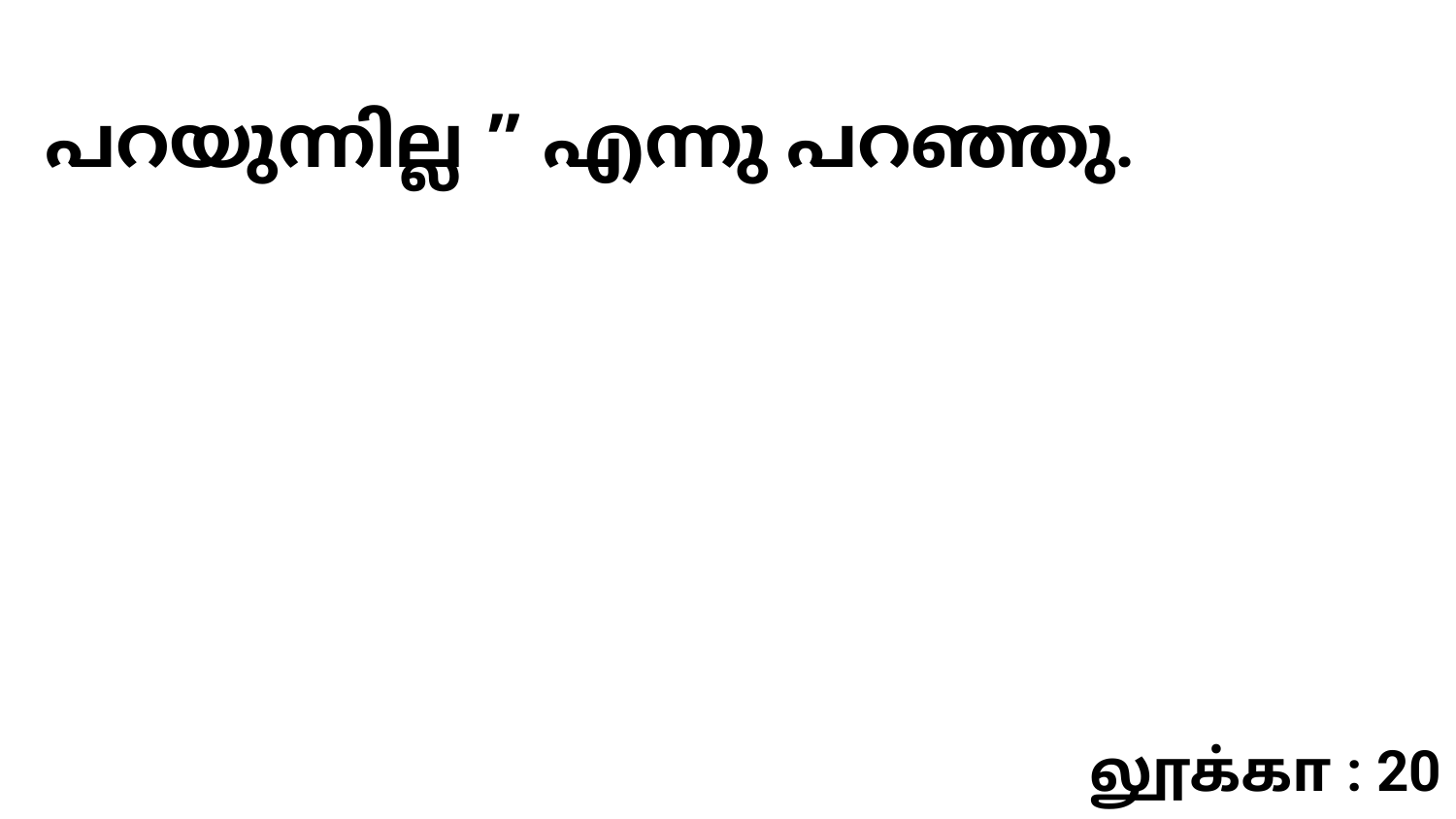

പറയുന്നില്ല ” എന്നു പറഞ്ഞു.
லூக்கா : 20